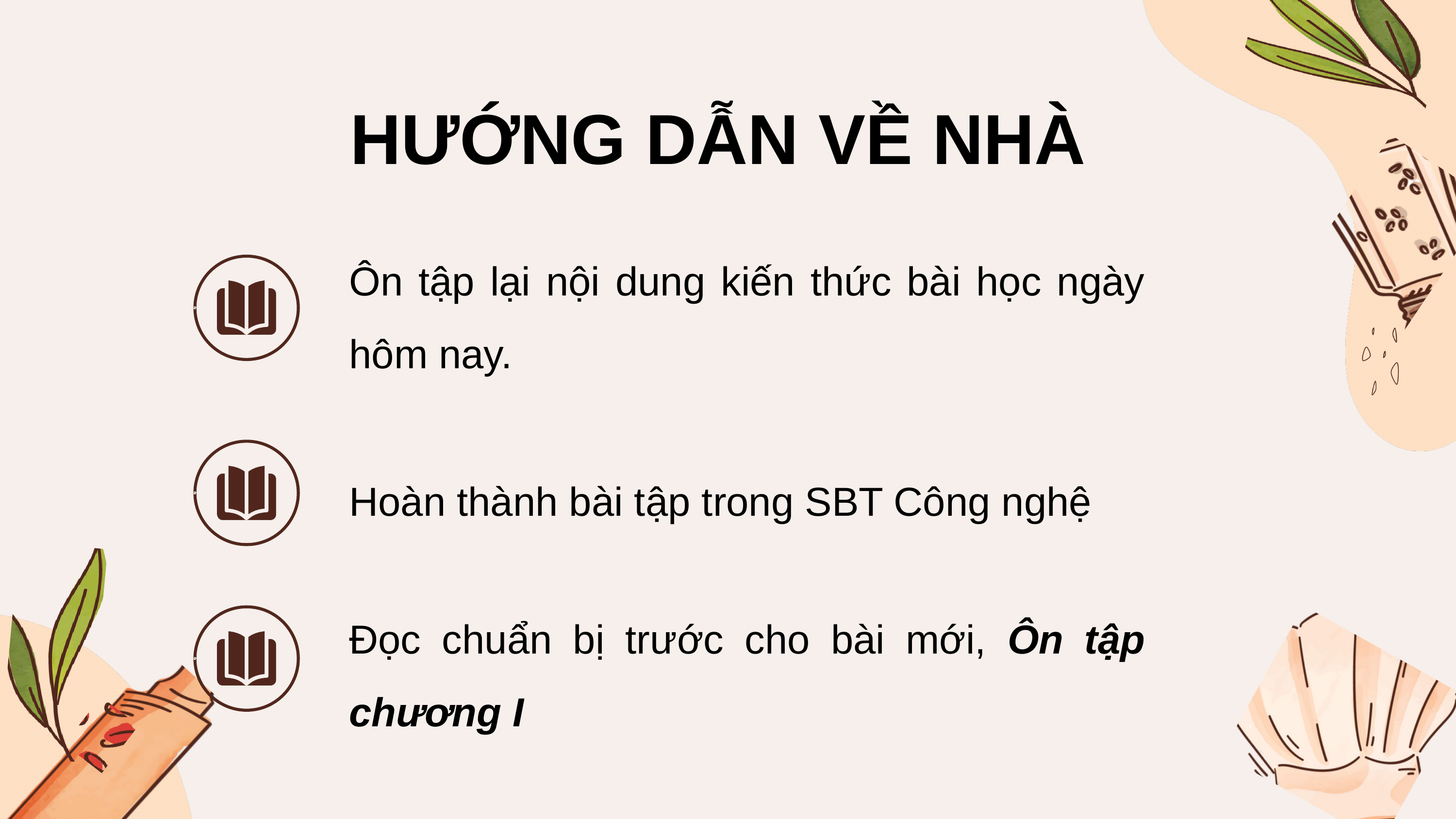

HƯỚNG DẪN VỀ NHÀ

Ôn tập lại nội dung kiến thức bài học ngày hôm nay.

Hoàn thành bài tập trong SBT Công nghệ

Đọc chuẩn bị trước cho bài mới, Ôn tập chương I